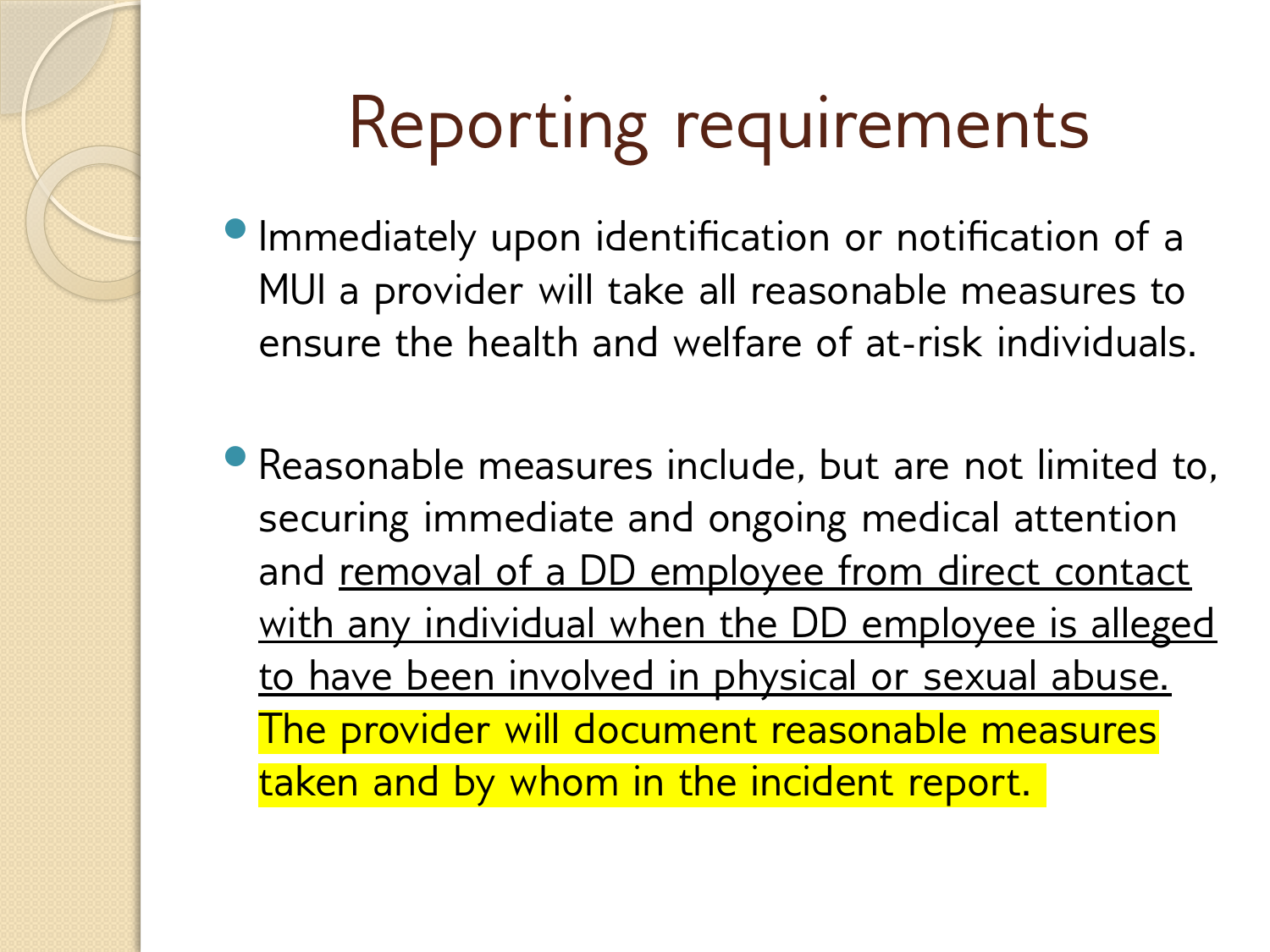

# Reporting requirements
Immediately upon identification or notification of a MUI a provider will take all reasonable measures to ensure the health and welfare of at-risk individuals.

Reasonable measures include, but are not limited to, securing immediate and ongoing medical attention and removal of a DD employee from direct contact with any individual when the DD employee is alleged to have been involved in physical or sexual abuse. The provider will document reasonable measures taken and by whom in the incident report.